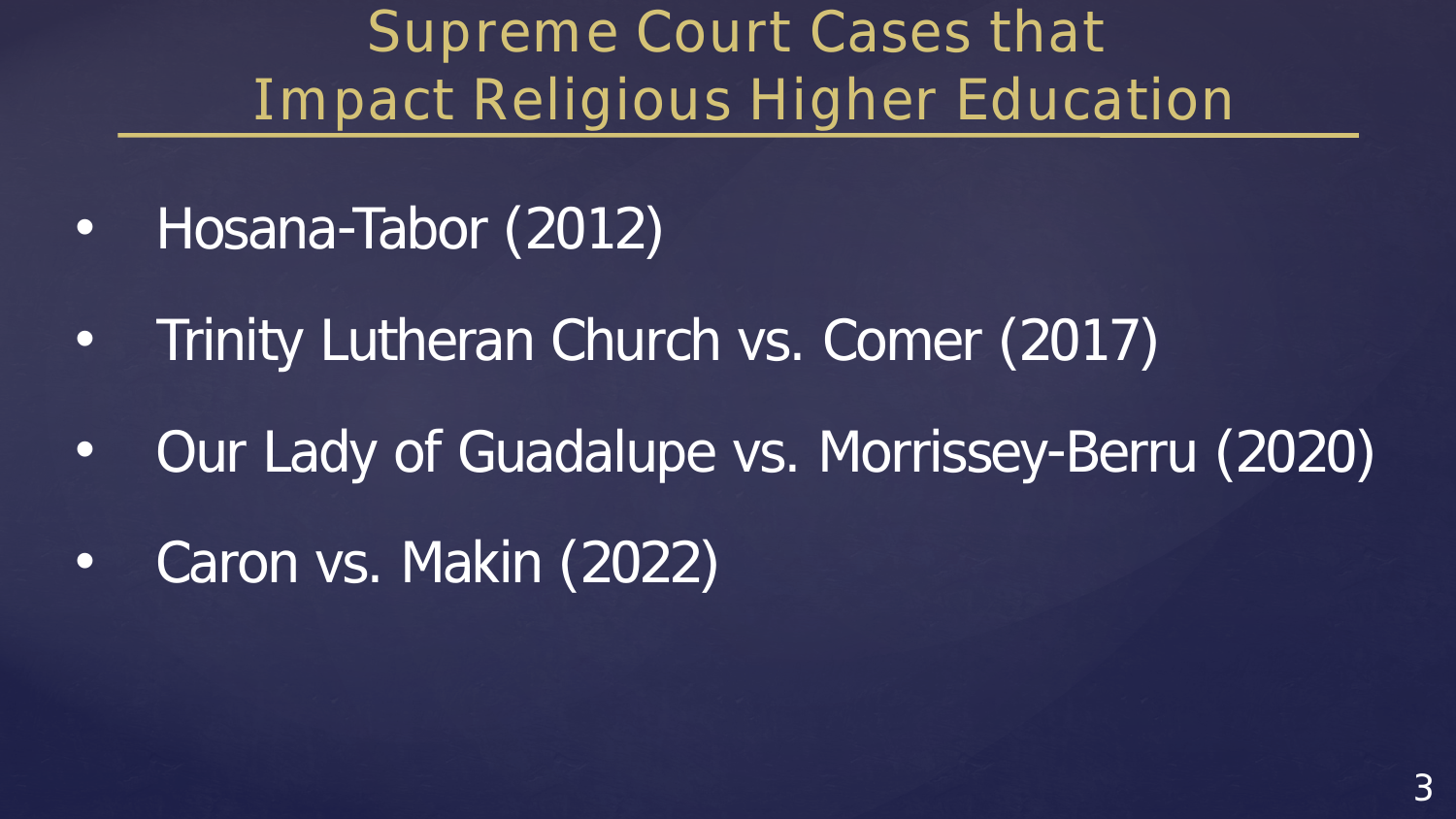

Supreme Court Cases that
Impact Religious Higher Education

Hosana-Tabor (2012)
Trinity Lutheran Church vs. Comer (2017)
Our Lady of Guadalupe vs. Morrissey-Berru (2020)
Caron vs. Makin (2022)
3